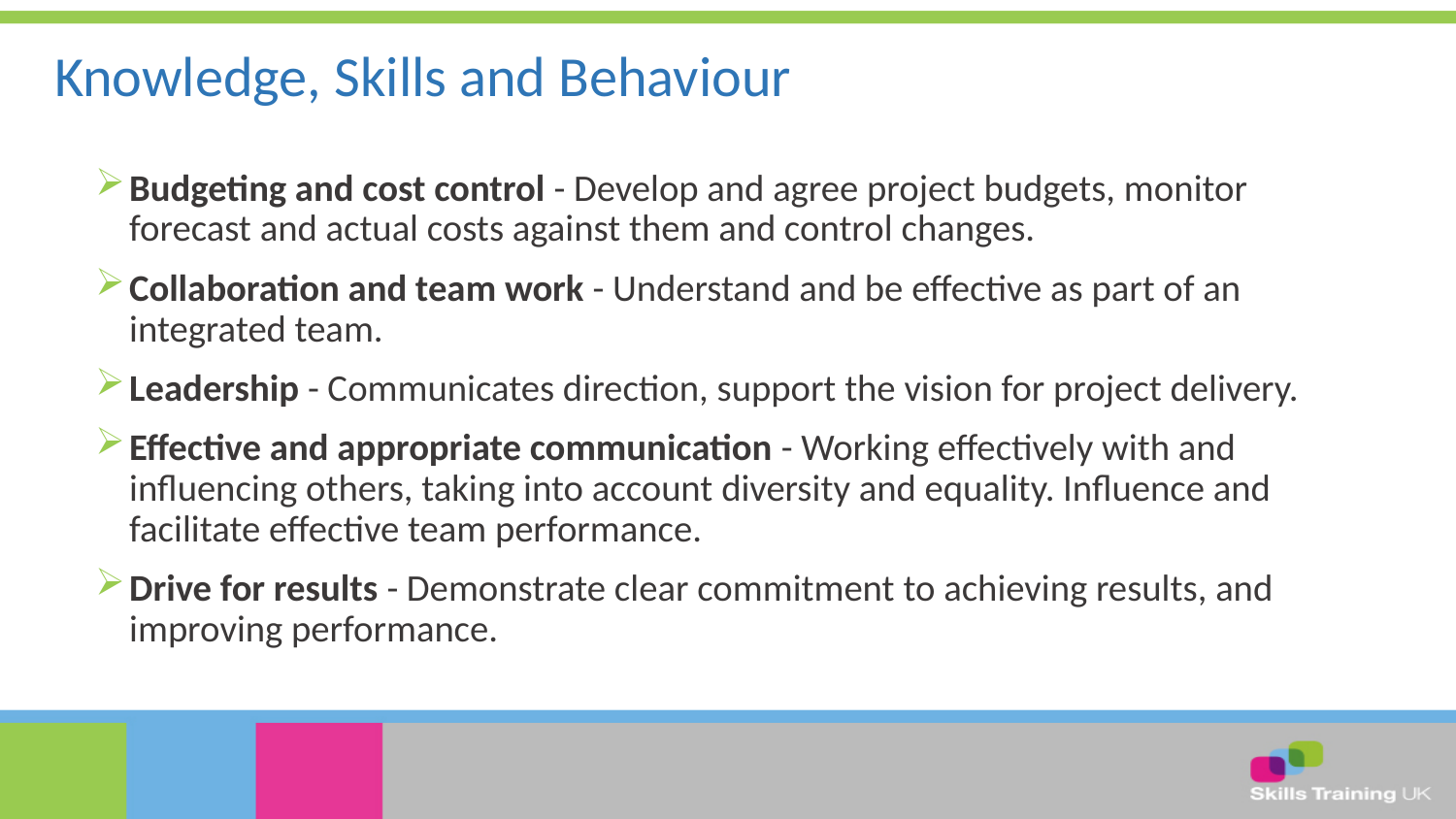

# Knowledge, Skills and Behaviour
Budgeting and cost control - Develop and agree project budgets, monitor forecast and actual costs against them and control changes.
Collaboration and team work - Understand and be effective as part of an integrated team.
Leadership - Communicates direction, support the vision for project delivery.
Effective and appropriate communication - Working effectively with and influencing others, taking into account diversity and equality. Influence and facilitate effective team performance.
Drive for results - Demonstrate clear commitment to achieving results, and improving performance.